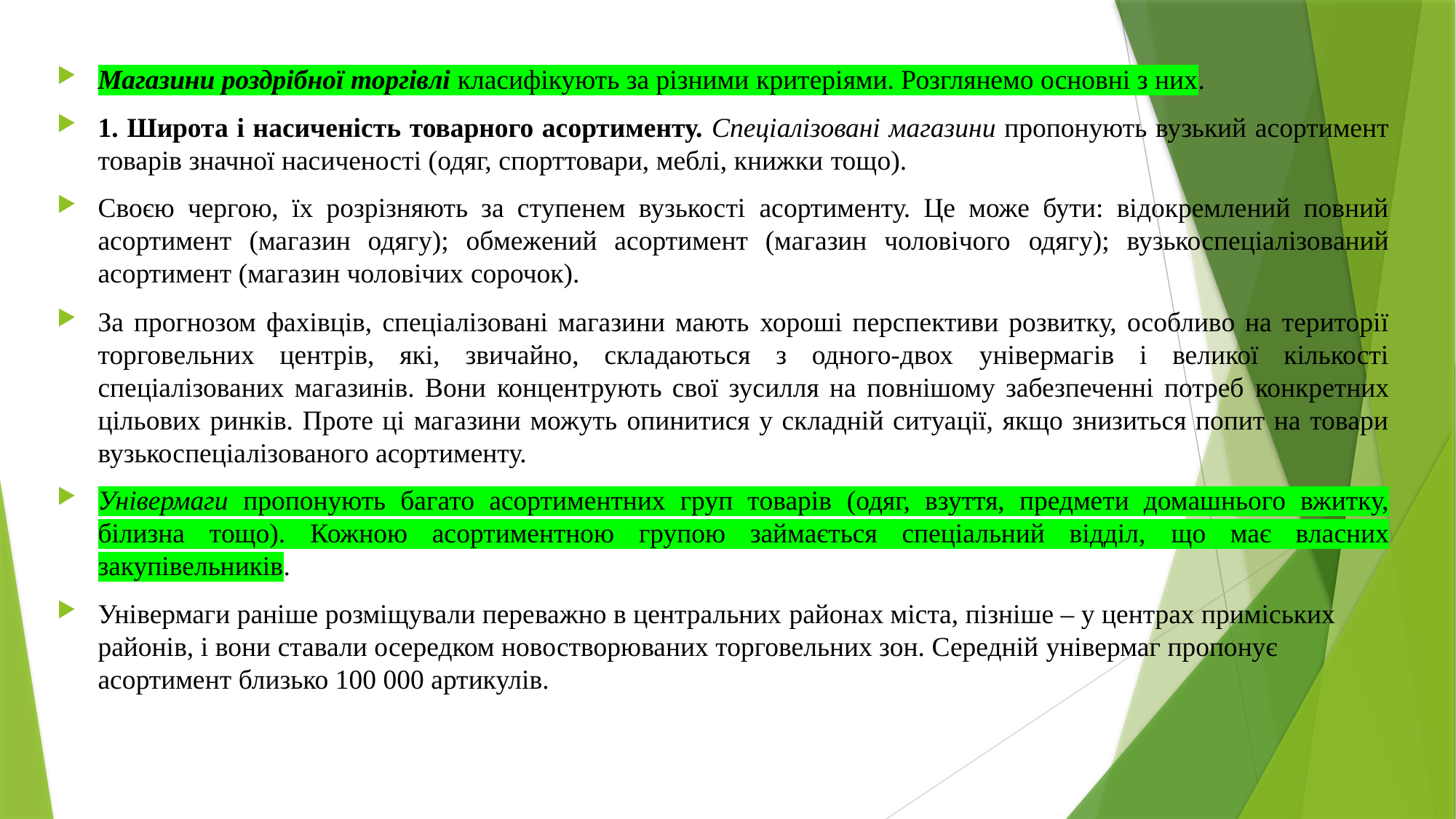

Магазини роздрібної торгівлі класифікують за різними критеріями. Розглянемо основні з них.
1. Широта і насиченість товарного асортименту. Спеціалізовані магазини пропонують вузький асортимент товарів значної насиченості (одяг, спорттовари, меблі, книжки тощо).
Своєю чергою, їх розрізняють за ступенем вузькості асортименту. Це може бути: відокремлений повний асортимент (магазин одягу); обмежений асортимент (магазин чоловічого одягу); вузькоспеціалізований асортимент (магазин чоловічих сорочок).
За прогнозом фахівців, спеціалізовані магазини мають хороші перспективи розвитку, особливо на території торговельних центрів, які, звичайно, складаються з одного-двох універмагів і великої кількості спеціалізованих магазинів. Вони концентрують свої зусилля на повнішому забезпеченні потреб конкретних цільових ринків. Проте ці магазини можуть опинитися у складній ситуації, якщо знизиться попит на товари вузькоспеціалізованого асортименту.
Універмаги пропонують багато асортиментних груп товарів (одяг, взуття, предмети домашнього вжитку, білизна тощо). Кожною асортиментною групою займається спеціальний відділ, що має власних закупівельників.
Універмаги раніше розміщували переважно в центральних районах міста, пізніше – у центрах приміських районів, і вони ставали осередком новостворюваних торговельних зон. Середній універмаг пропонує асортимент близько 100 000 артикулів.